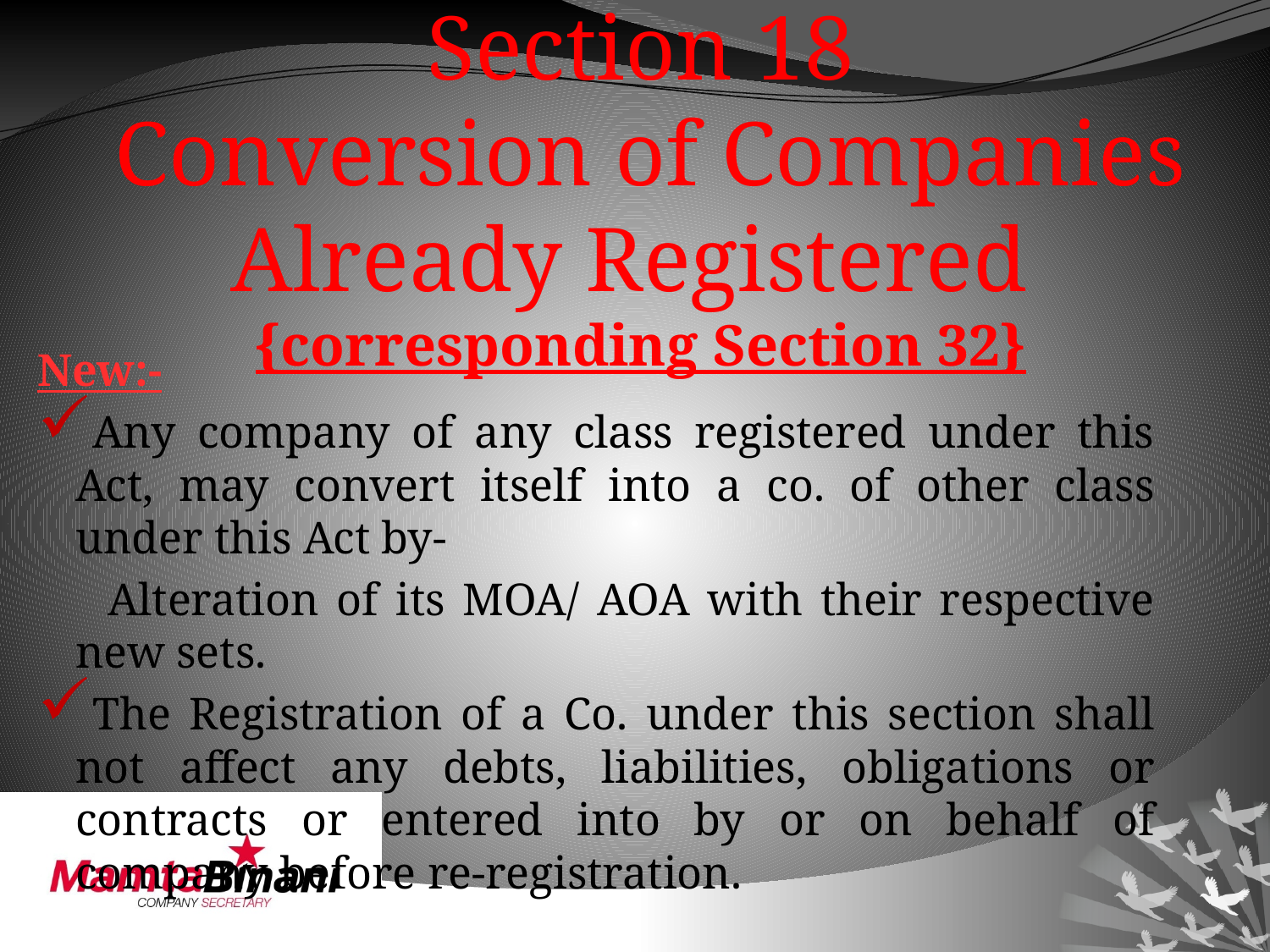

# Section 18 Conversion of Companies Already Registered {corresponding Section 32}
New:-
Any company of any class registered under this Act, may convert itself into a co. of other class under this Act by-
    Alteration of its MOA/ AOA with their respective new sets.
The Registration of a Co. under this section shall not affect any debts, liabilities, obligations or contracts or entered into by or on behalf of company before re-registration.